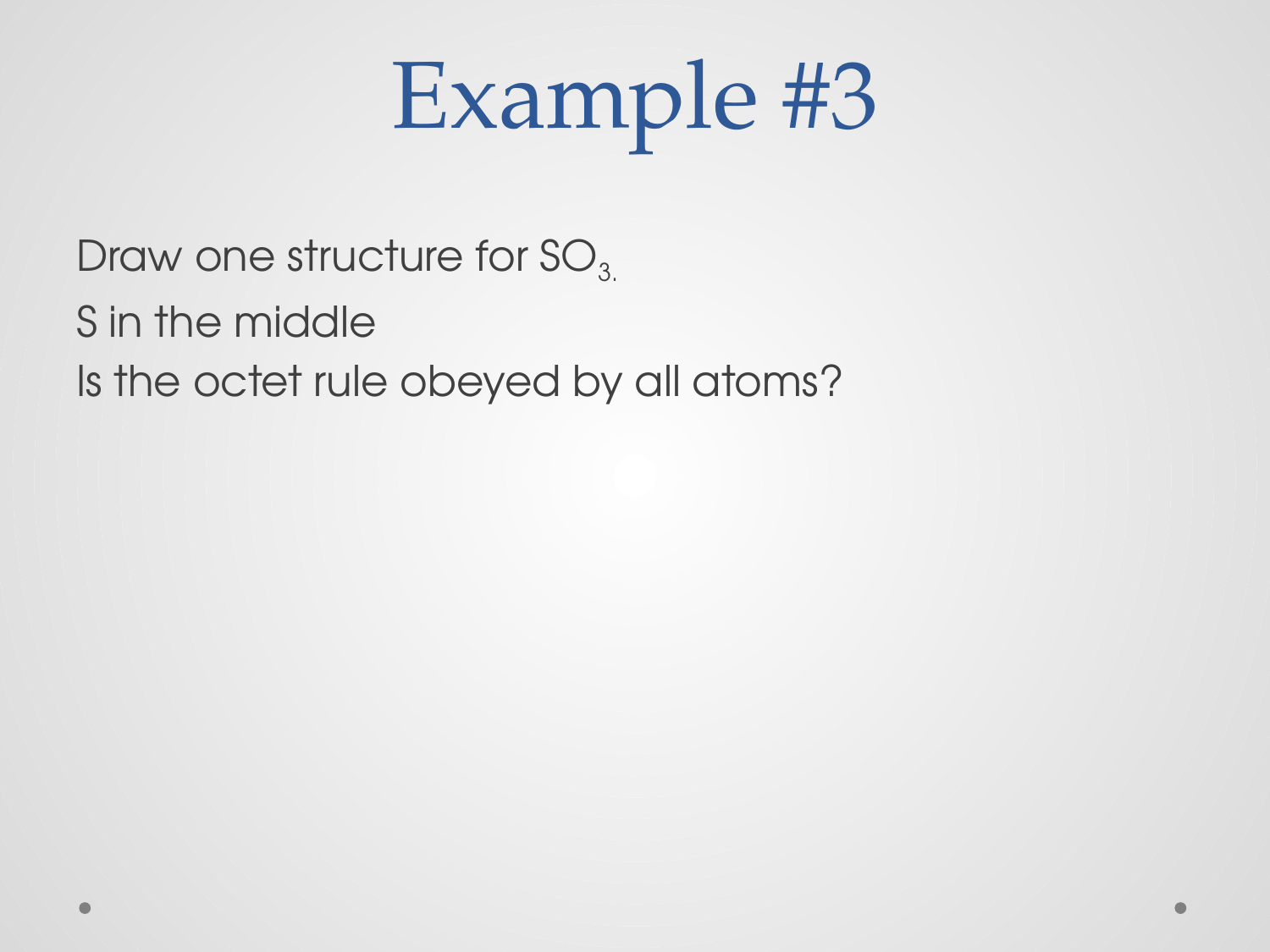

# Example #3
Draw one structure for SO3.
S in the middle
Is the octet rule obeyed by all atoms?